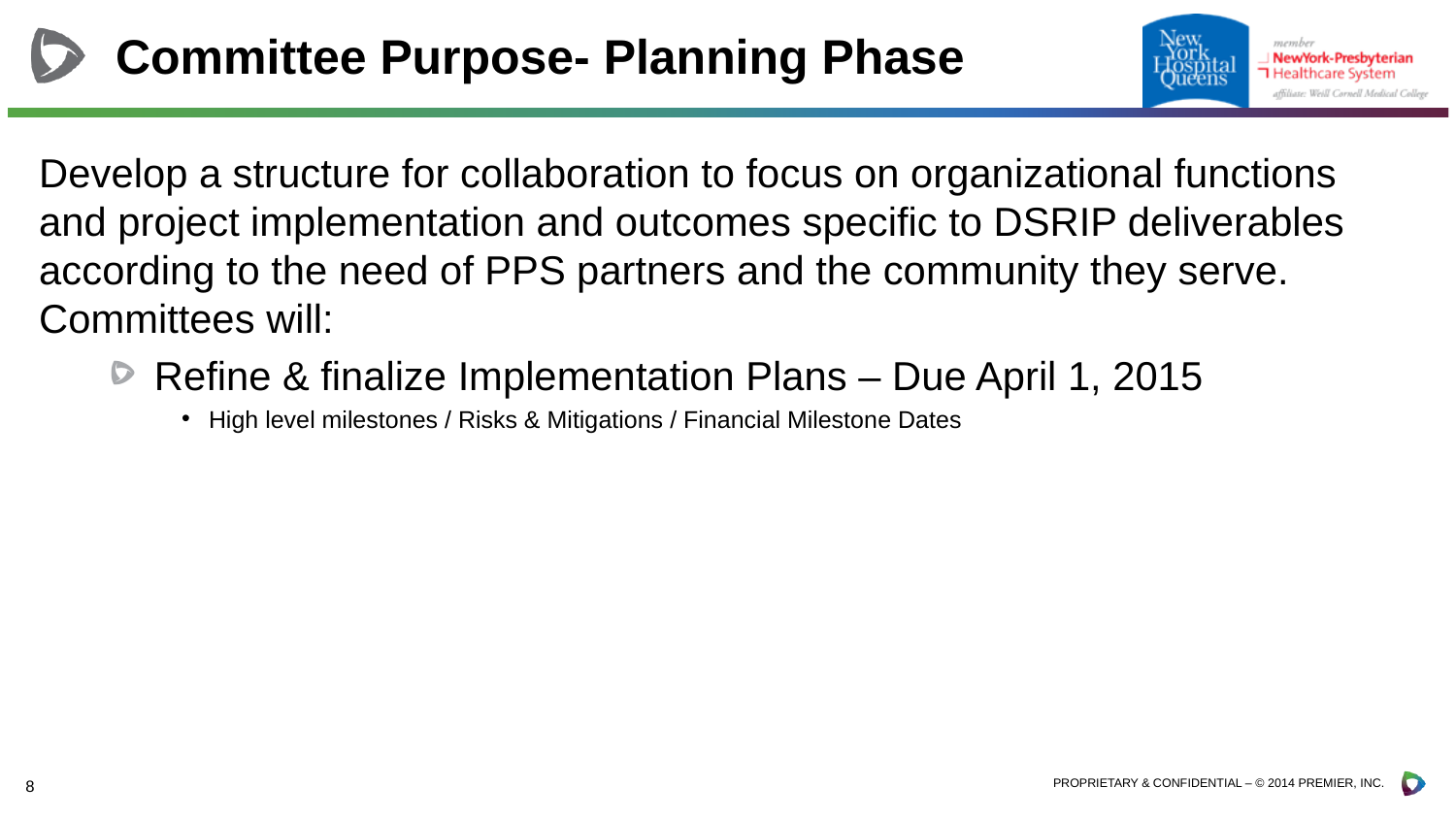

# Committee Purpose- Planning Phase
Develop a structure for collaboration to focus on organizational functions and project implementation and outcomes specific to DSRIP deliverables according to the need of PPS partners and the community they serve.   Committees will:
Refine & finalize Implementation Plans – Due April 1, 2015
High level milestones / Risks & Mitigations / Financial Milestone Dates